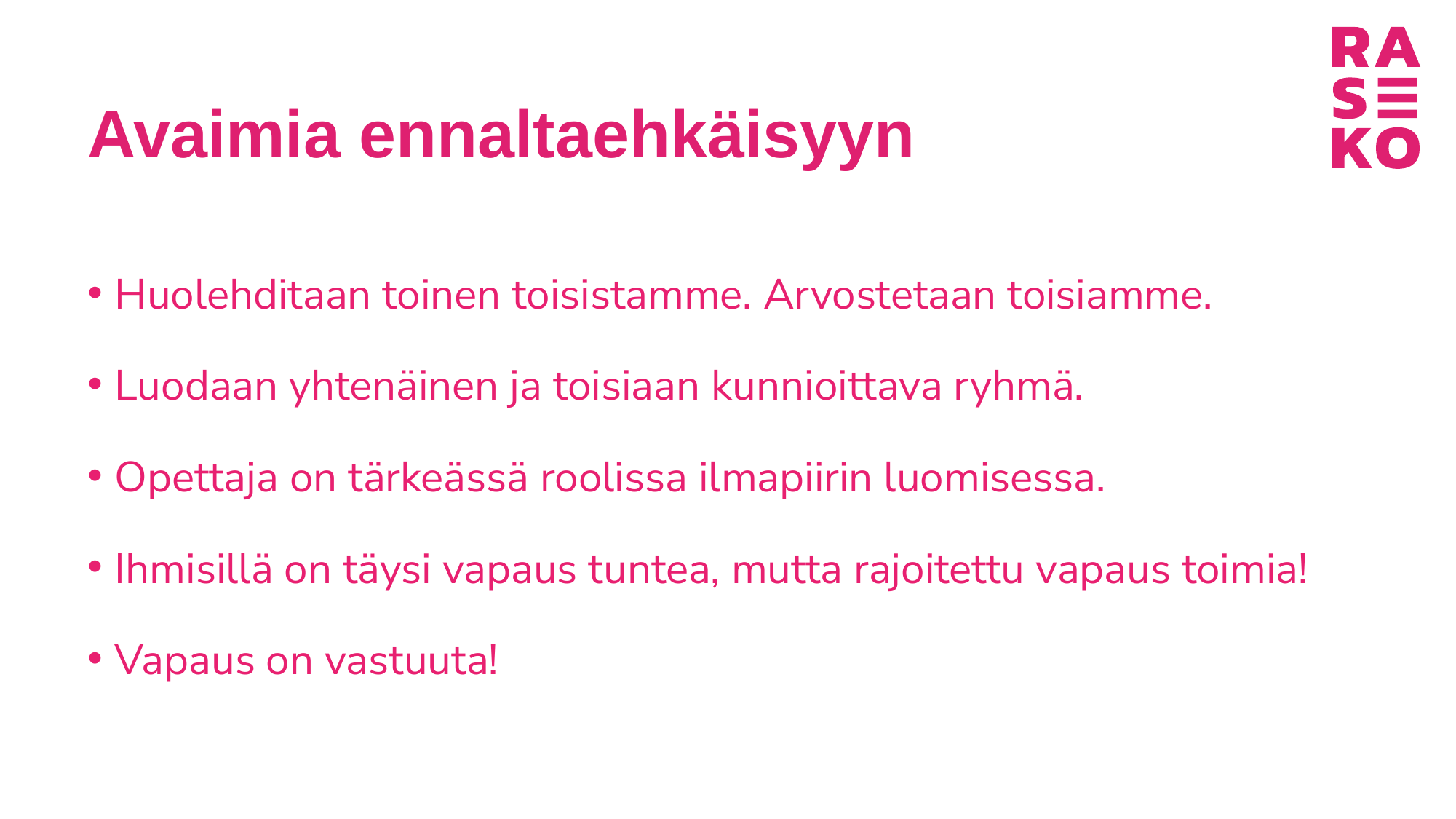

# Avaimia ennaltaehkäisyyn
Huolehditaan toinen toisistamme. Arvostetaan toisiamme.
Luodaan yhtenäinen ja toisiaan kunnioittava ryhmä.
Opettaja on tärkeässä roolissa ilmapiirin luomisessa.
Ihmisillä on täysi vapaus tuntea, mutta rajoitettu vapaus toimia!
Vapaus on vastuuta!